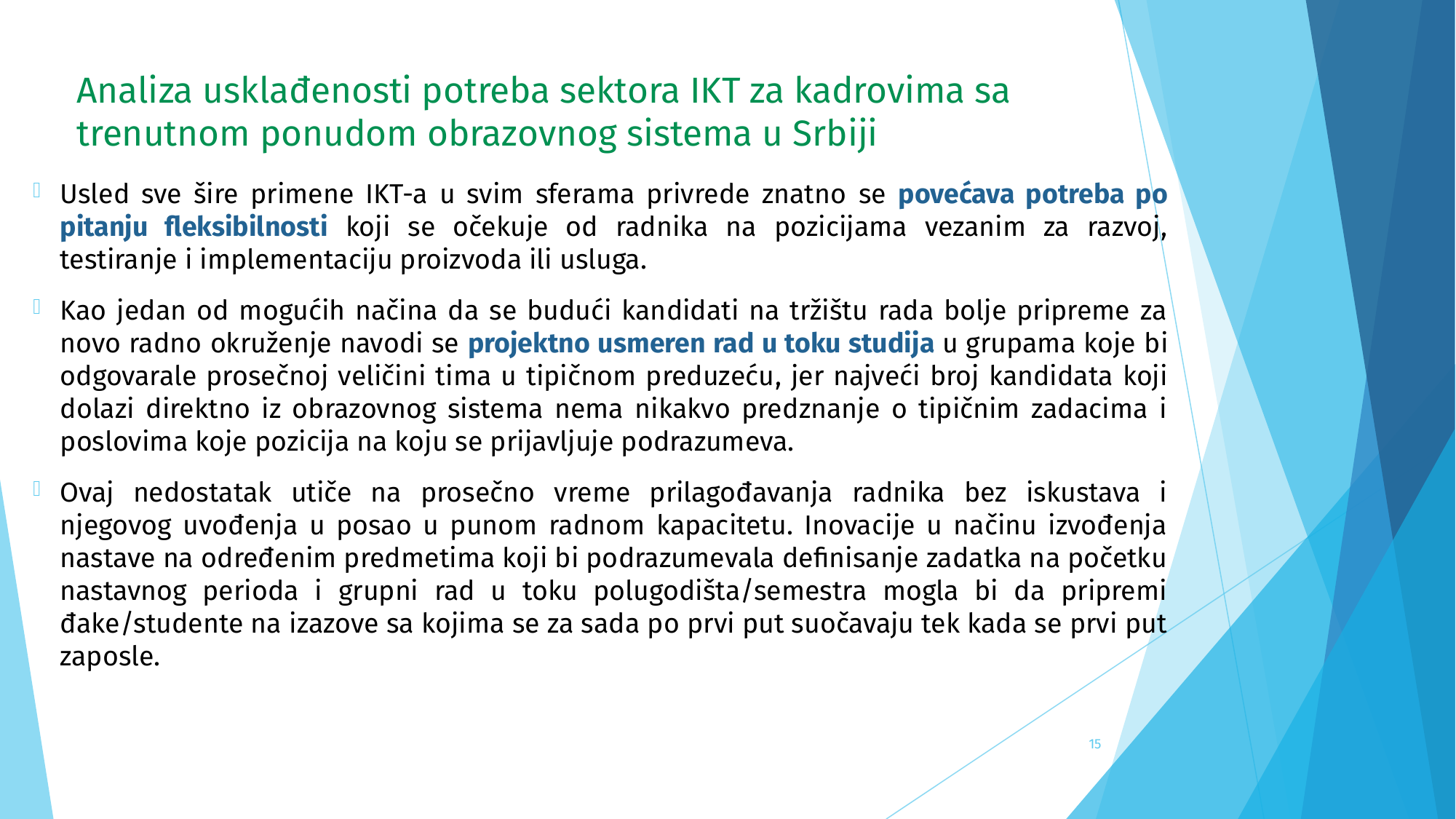

Analiza usklađenosti potreba sektora IKT za kadrovima sa trenutnom ponudom obrazovnog sistema u Srbiji
Usled sve šire primene IKT-a u svim sferama privrede znatno se povećava potreba po pitanju fleksibilnosti koji se očekuje od radnika na pozicijama vezanim za razvoj, testiranje i implementaciju proizvoda ili usluga.
Kao jedan od mogućih načina da se budući kandidati na tržištu rada bolje pripreme za novo radno okruženje navodi se projektno usmeren rad u toku studija u grupama koje bi odgovarale prosečnoj veličini tima u tipičnom preduzeću, jer najveći broj kandidata koji dolazi direktno iz obrazovnog sistema nema nikakvo predznanje o tipičnim zadacima i poslovima koje pozicija na koju se prijavljuje podrazumeva.
Ovaj nedostatak utiče na prosečno vreme prilagođavanja radnika bez iskustava i njegovog uvođenja u posao u punom radnom kapacitetu. Inovacije u načinu izvođenja nastave na određenim predmetima koji bi podrazumevala definisanje zadatka na početku nastavnog perioda i grupni rad u toku polugodišta/semestra mogla bi da pripremi đake/studente na izazove sa kojima se za sada po prvi put suočavaju tek kada se prvi put zaposle.

15